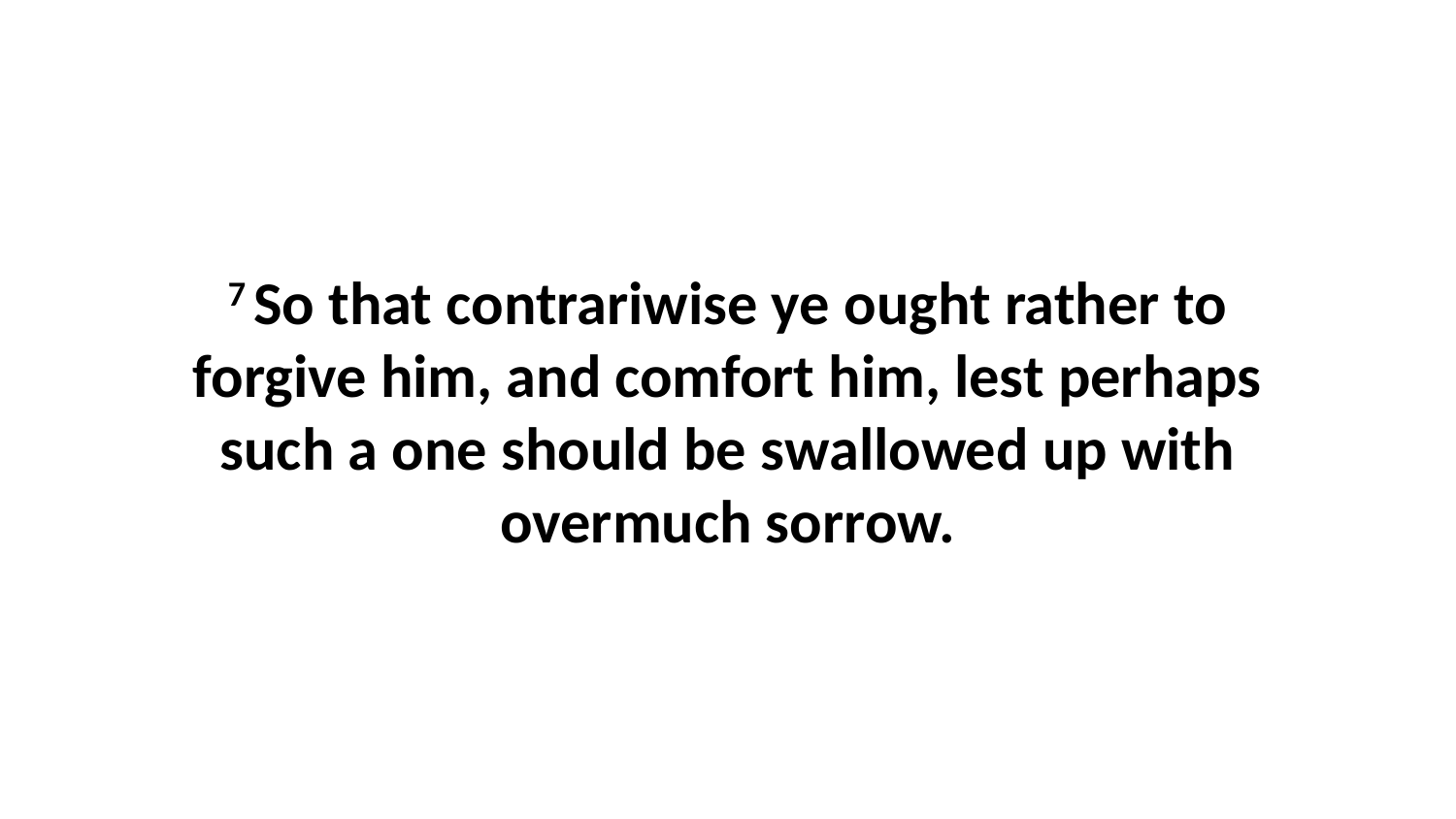

7 So that contrariwise ye ought rather to forgive him, and comfort him, lest perhaps such a one should be swallowed up with overmuch sorrow.